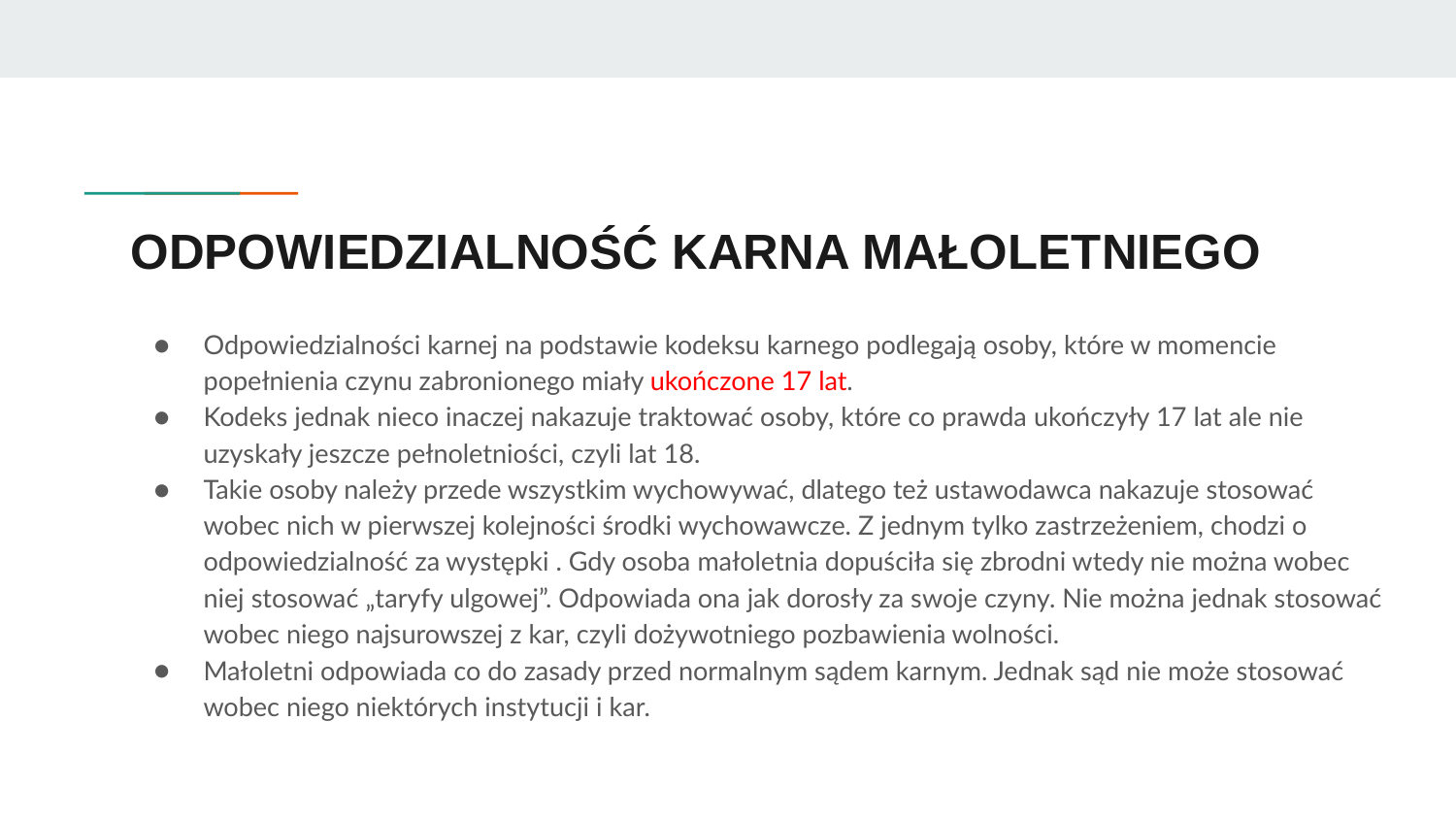

# ODPOWIEDZIALNOŚĆ KARNA MAŁOLETNIEGO
Odpowiedzialności karnej na podstawie kodeksu karnego podlegają osoby, które w momencie popełnienia czynu zabronionego miały ukończone 17 lat.
Kodeks jednak nieco inaczej nakazuje traktować osoby, które co prawda ukończyły 17 lat ale nie uzyskały jeszcze pełnoletniości, czyli lat 18.
Takie osoby należy przede wszystkim wychowywać, dlatego też ustawodawca nakazuje stosować wobec nich w pierwszej kolejności środki wychowawcze. Z jednym tylko zastrzeżeniem, chodzi o odpowiedzialność za występki . Gdy osoba małoletnia dopuściła się zbrodni wtedy nie można wobec niej stosować „taryfy ulgowej”. Odpowiada ona jak dorosły za swoje czyny. Nie można jednak stosować wobec niego najsurowszej z kar, czyli dożywotniego pozbawienia wolności.
Małoletni odpowiada co do zasady przed normalnym sądem karnym. Jednak sąd nie może stosować wobec niego niektórych instytucji i kar.